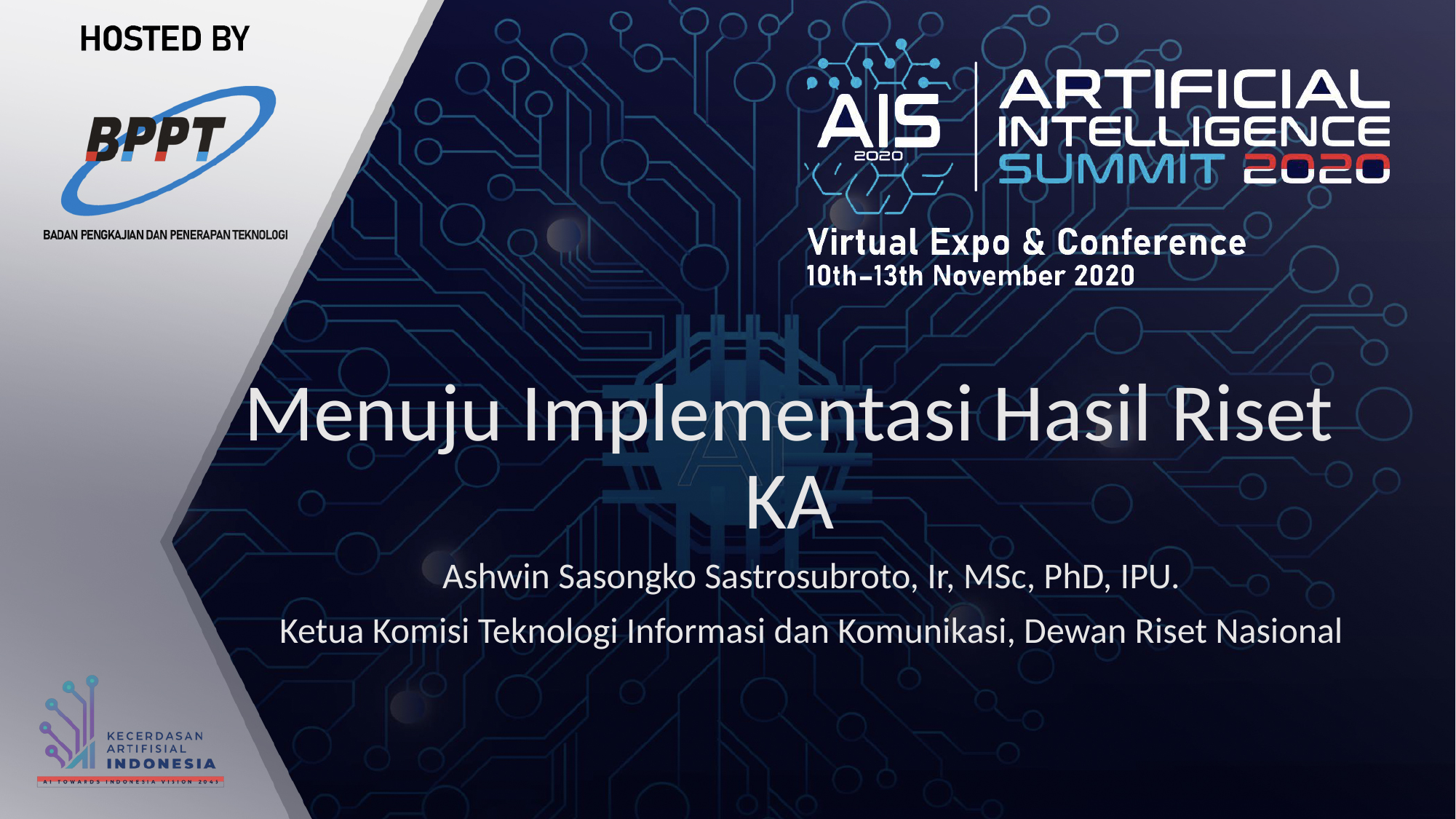

# Menuju Implementasi Hasil Riset KA
Ashwin Sasongko Sastrosubroto, Ir, MSc, PhD, IPU.
Ketua Komisi Teknologi Informasi dan Komunikasi, Dewan Riset Nasional